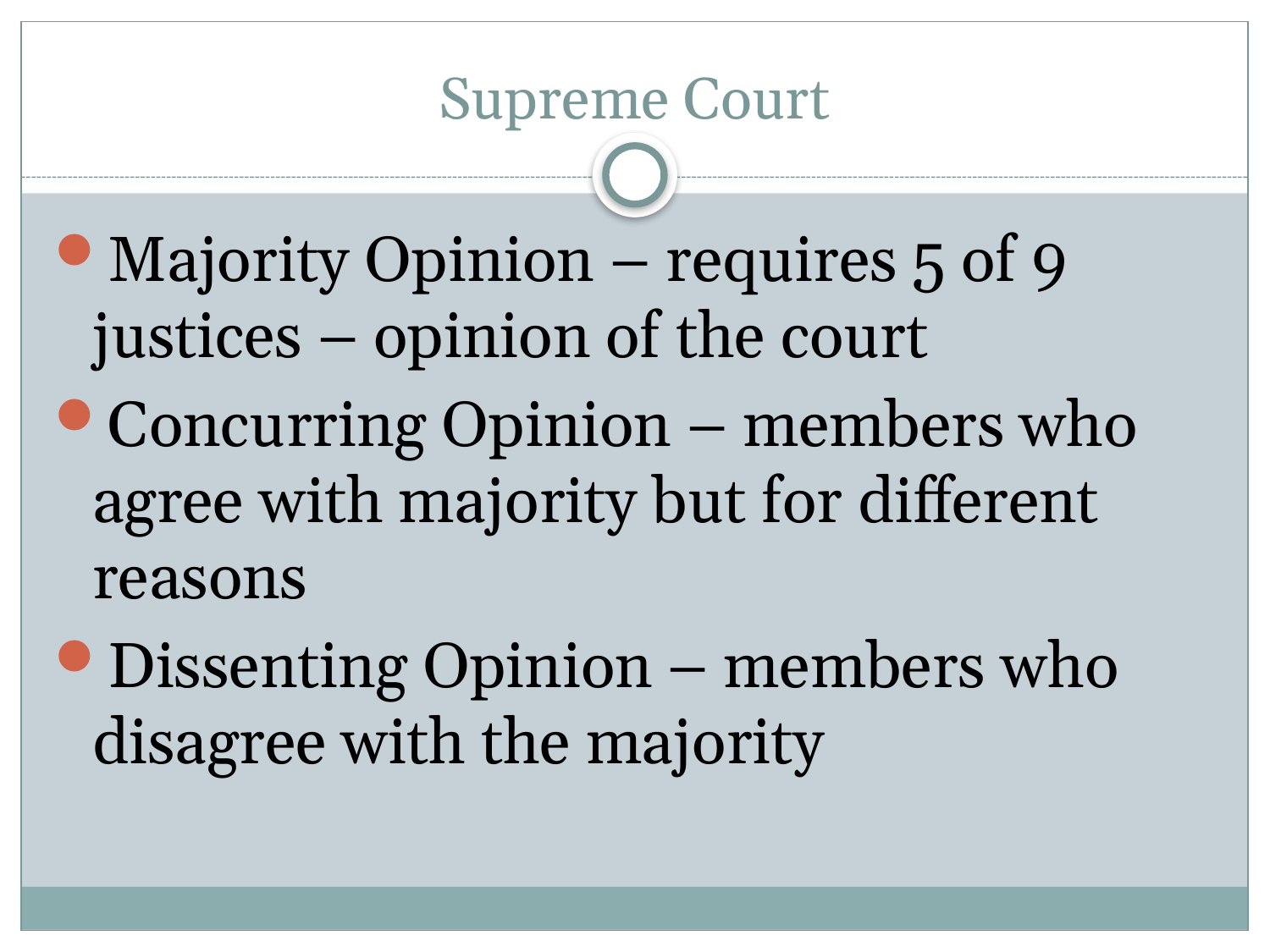

# Supreme Court
Majority Opinion – requires 5 of 9 justices – opinion of the court
Concurring Opinion – members who agree with majority but for different reasons
Dissenting Opinion – members who disagree with the majority